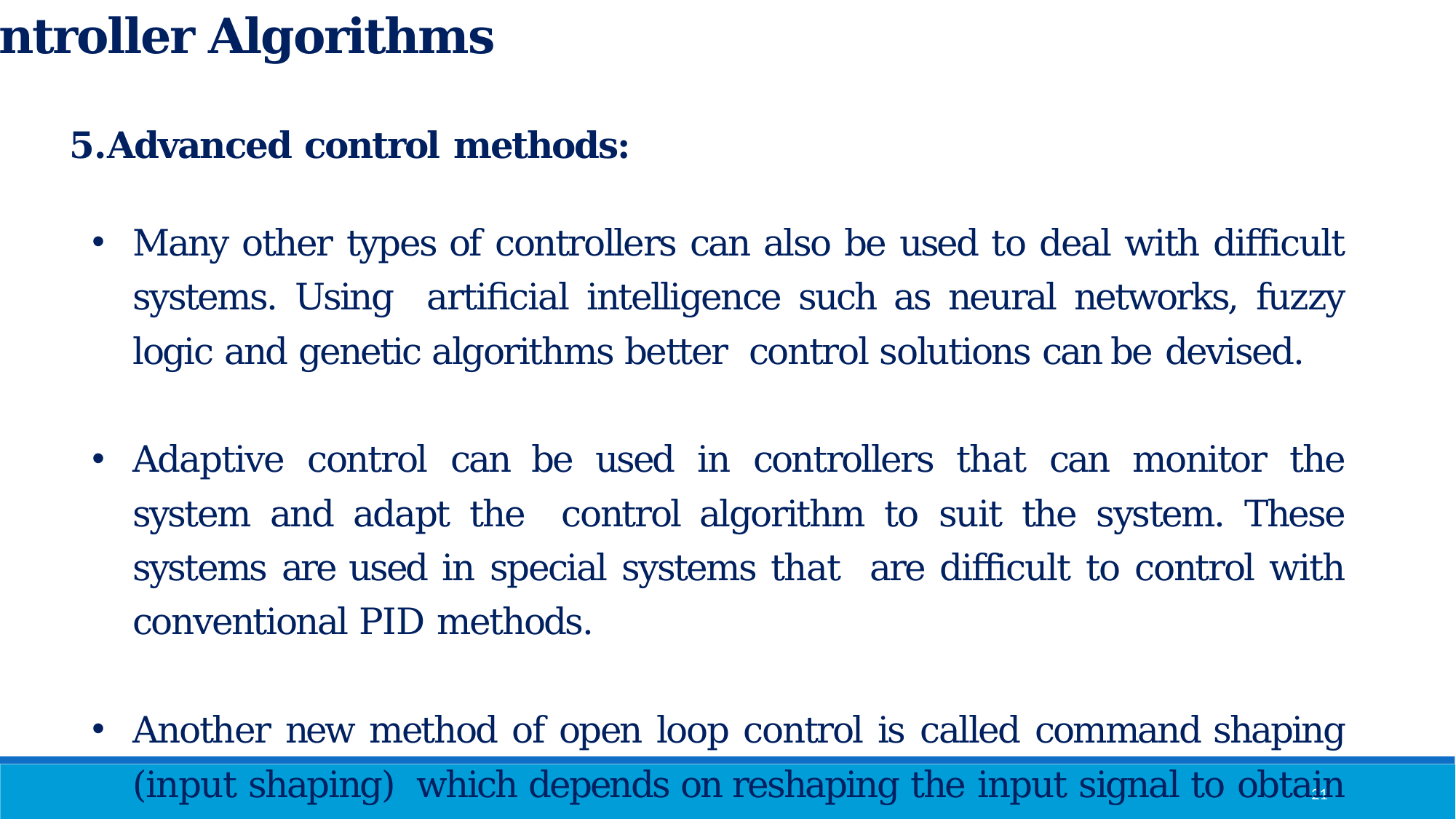

Controller Algorithms

Advanced control methods:

Many other types of controllers can also be used to deal with difficult systems. Using  artificial intelligence such as neural networks, fuzzy logic and genetic algorithms better  control solutions can be devised.

Adaptive control can be used in controllers that can monitor the system and adapt the  control algorithm to suit the system. These systems are used in special systems that  are difficult to control with conventional PID methods.

Another new method of open loop control is called command shaping (input shaping)  which depends on reshaping the input signal to obtain a desired output
21